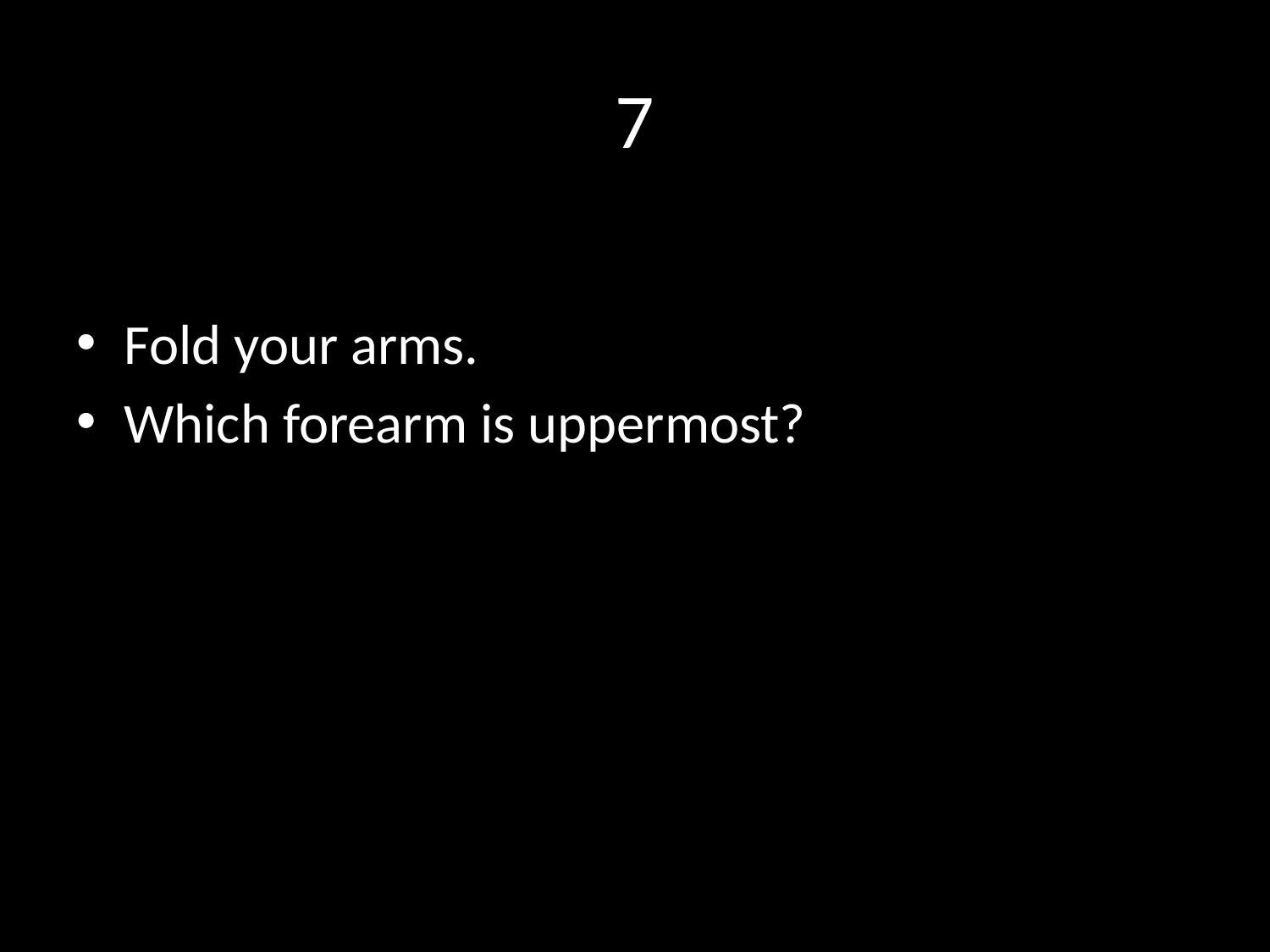

# 7

Fold your arms.
Which forearm is uppermost?